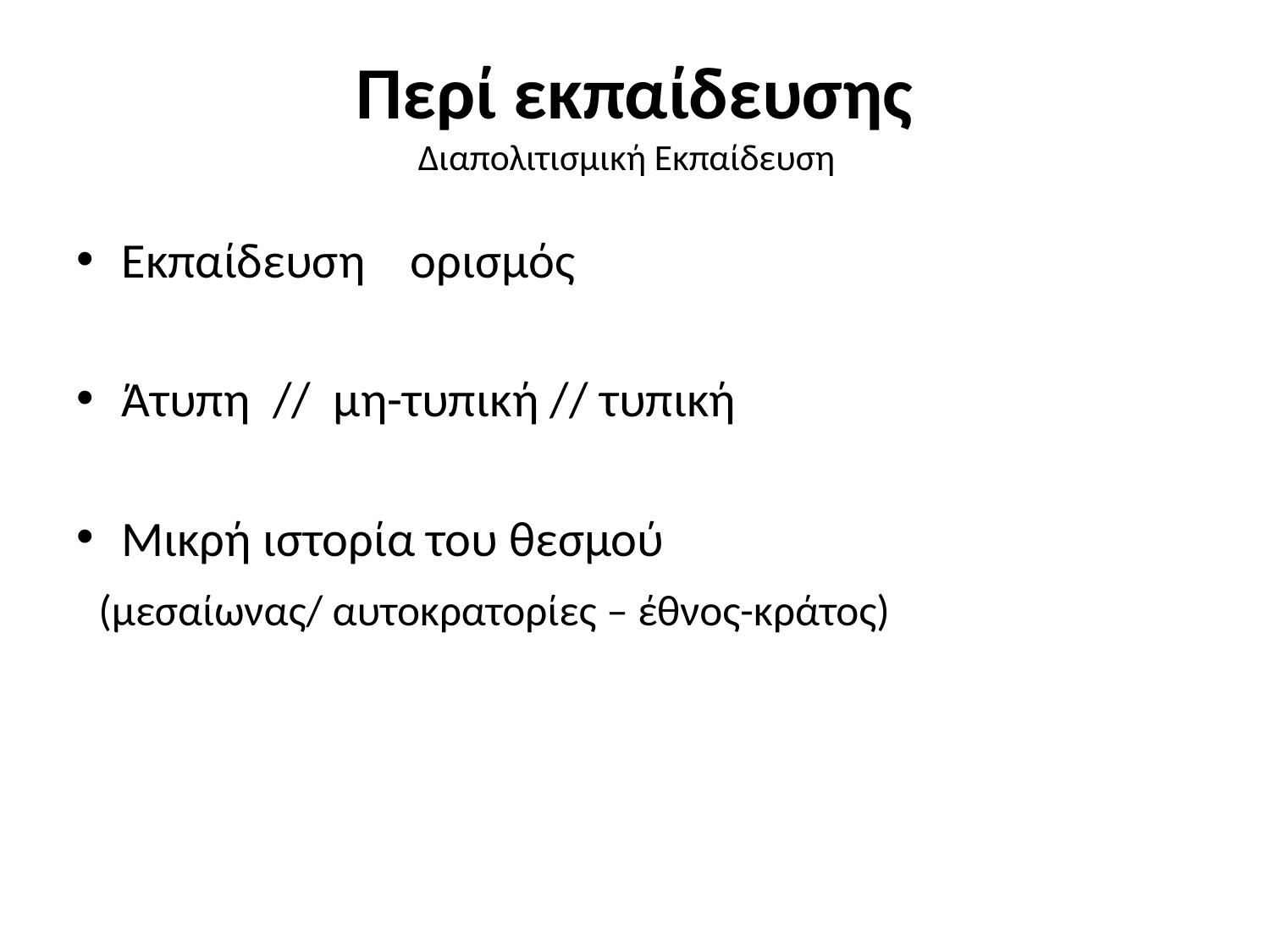

# Περί εκπαίδευσης Διαπολιτισμική Εκπαίδευση
Εκπαίδευση    ορισμός

Άτυπη  //  μη-τυπική // τυπική

Μικρή ιστορία του θεσμού
  (μεσαίωνας/ αυτοκρατορίες – έθνος-κράτος)